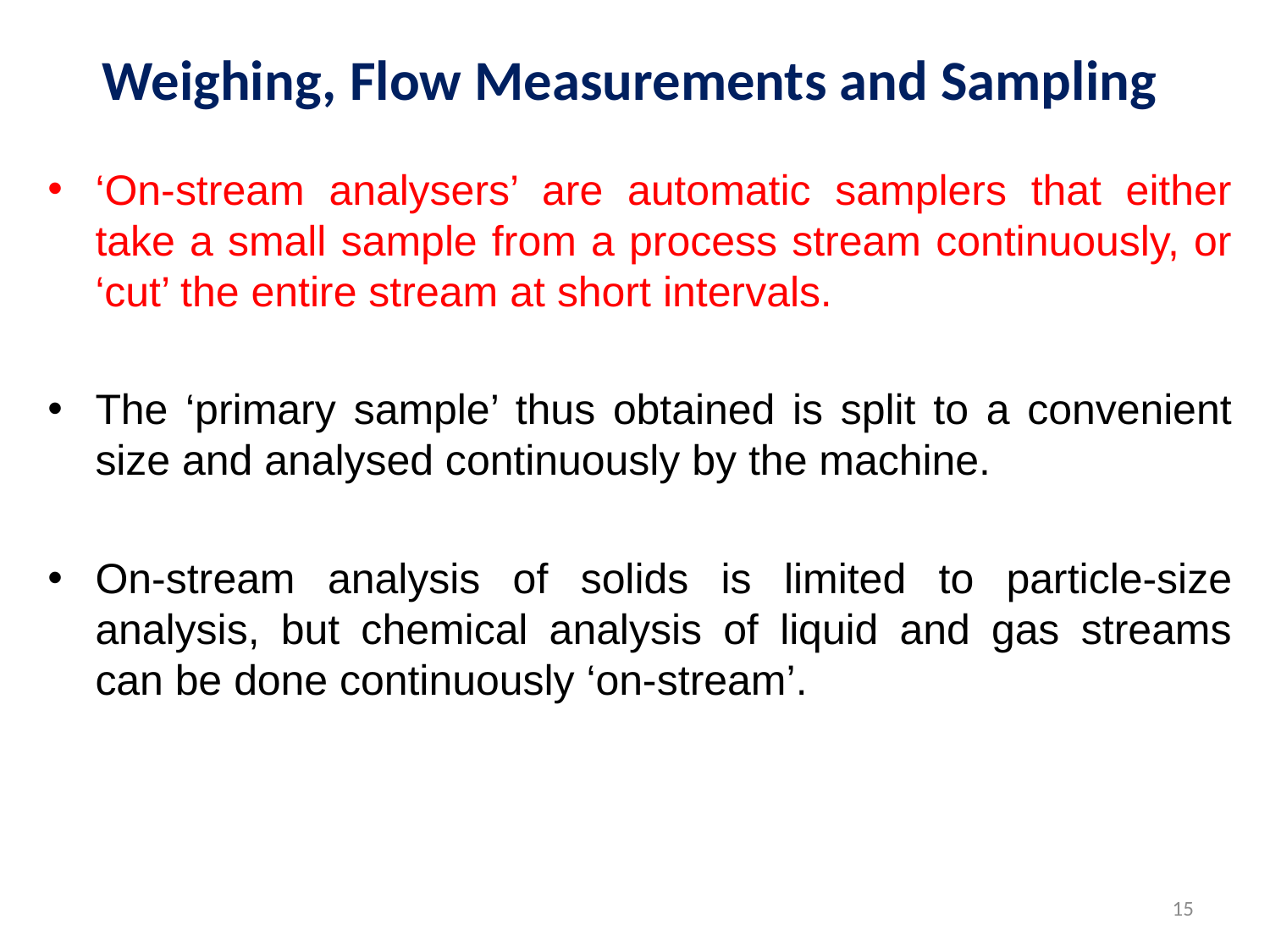

# Weighing, Flow Measurements and Sampling
‘On-stream analysers’ are automatic samplers that either take a small sample from a process stream continuously, or ‘cut’ the entire stream at short intervals.

The ‘primary sample’ thus obtained is split to a convenient size and analysed continuously by the machine.

On-stream analysis of solids is limited to particle-size analysis, but chemical analysis of liquid and gas streams can be done continuously ‘on-stream’.

15